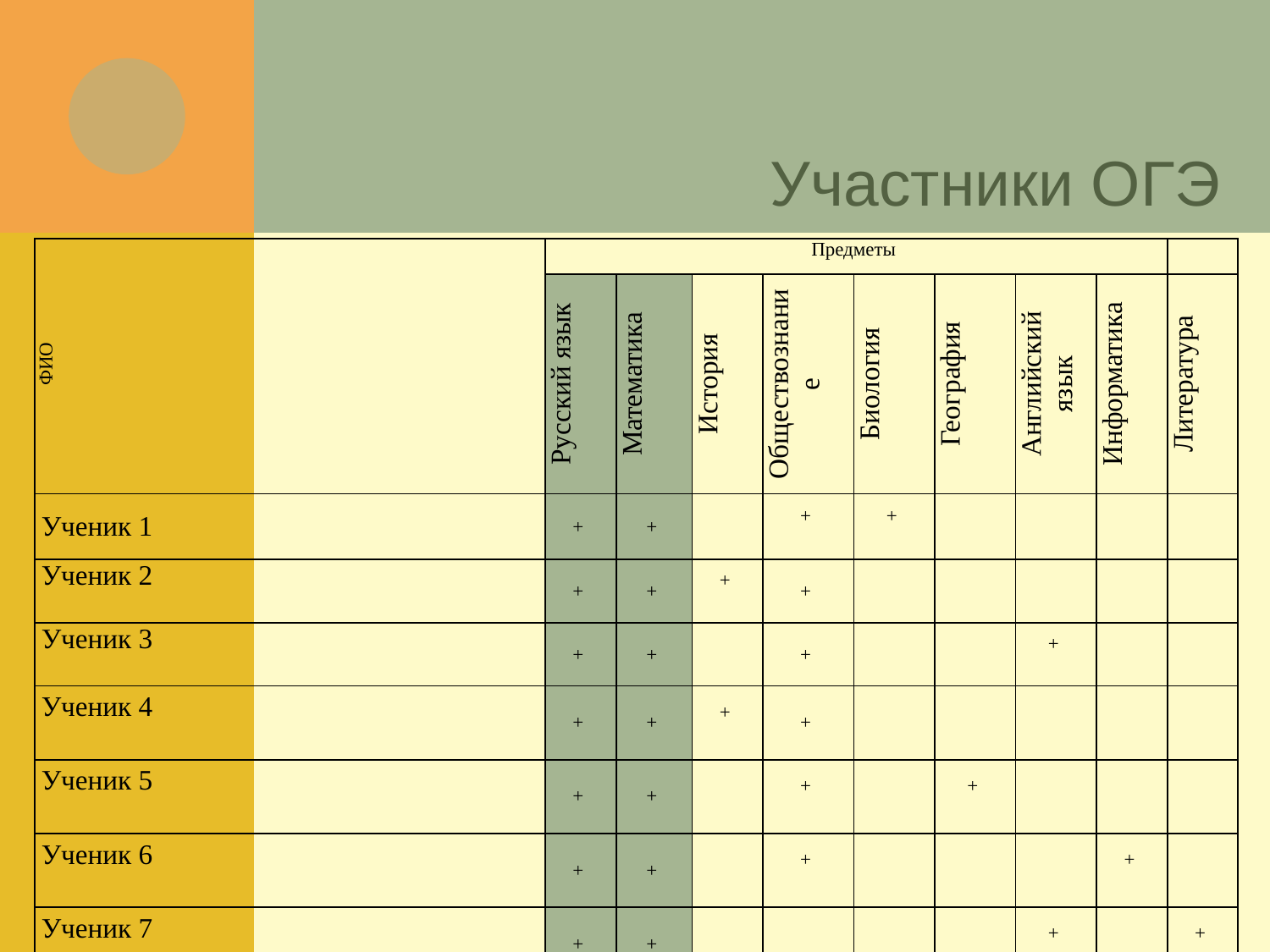

Участники ОГЭ
| ФИО | Предметы |  |  |  |  |  |  |  |  |
| --- | --- | --- | --- | --- | --- | --- | --- | --- | --- |
|  | Русский язык | Математика | История | Обществознание | Биология | География | Английский язык | Информатика | Литература |
| Ученик 1 | + | + |  | + | + |  |  |  |  |
| Ученик 2 | + | + | + | + |  |  |  |  |  |
| Ученик 3 | + | + |  | + |  |  | + |  |  |
| Ученик 4 | + | + | + | + |  |  |  |  |  |
| Ученик 5 | + | + |  | + |  | + |  |  |  |
| Ученик 6 | + | + |  | + |  |  |  | + |  |
| Ученик 7 | + | + |  |  |  |  | + |  | + |